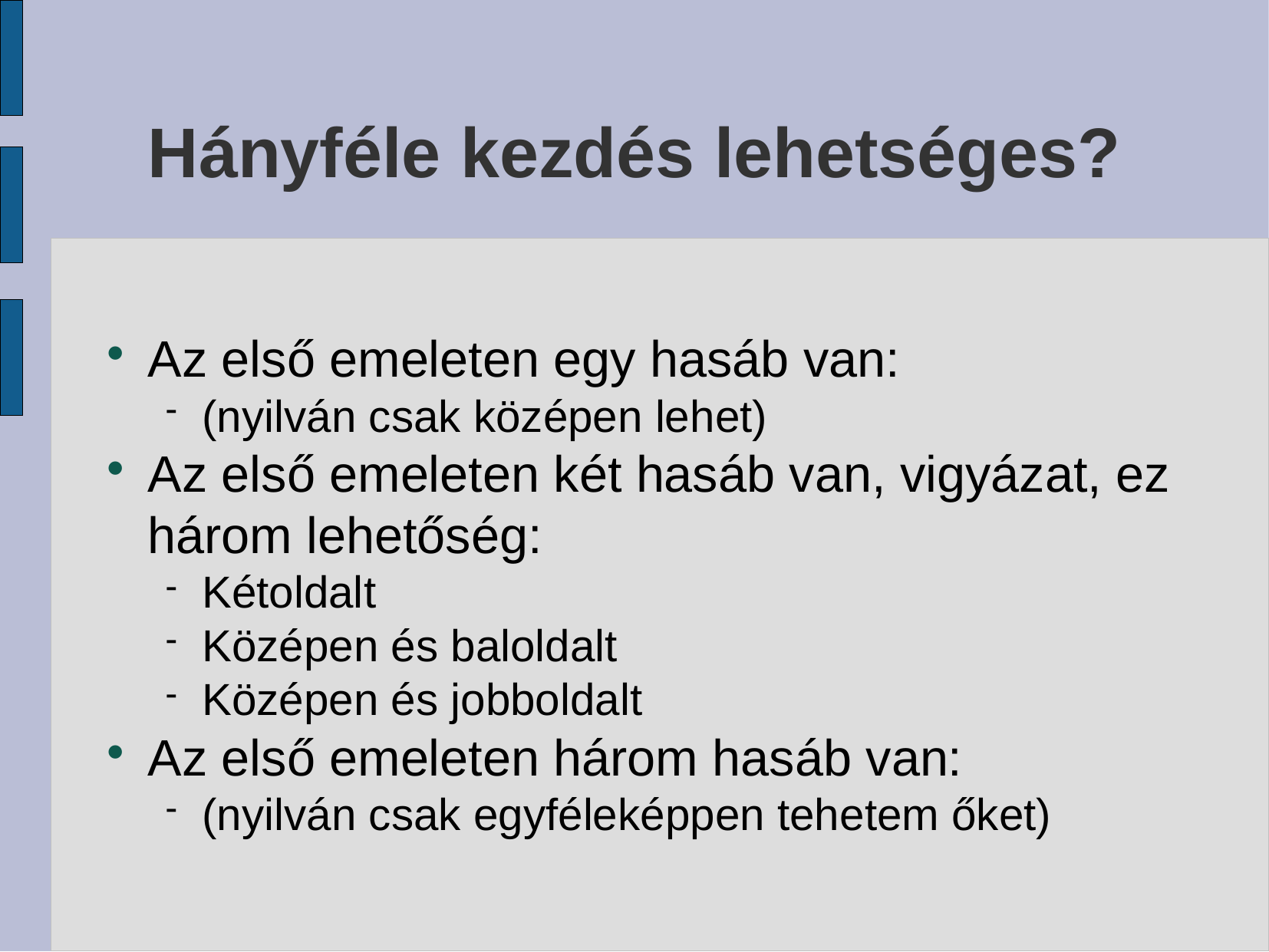

# Hányféle kezdés lehetséges?

Az első emeleten egy hasáb van:
(nyilván csak középen lehet)
Az első emeleten két hasáb van, vigyázat, ez három lehetőség:
Kétoldalt
Középen és baloldalt
Középen és jobboldalt
Az első emeleten három hasáb van:
(nyilván csak egyféleképpen tehetem őket)